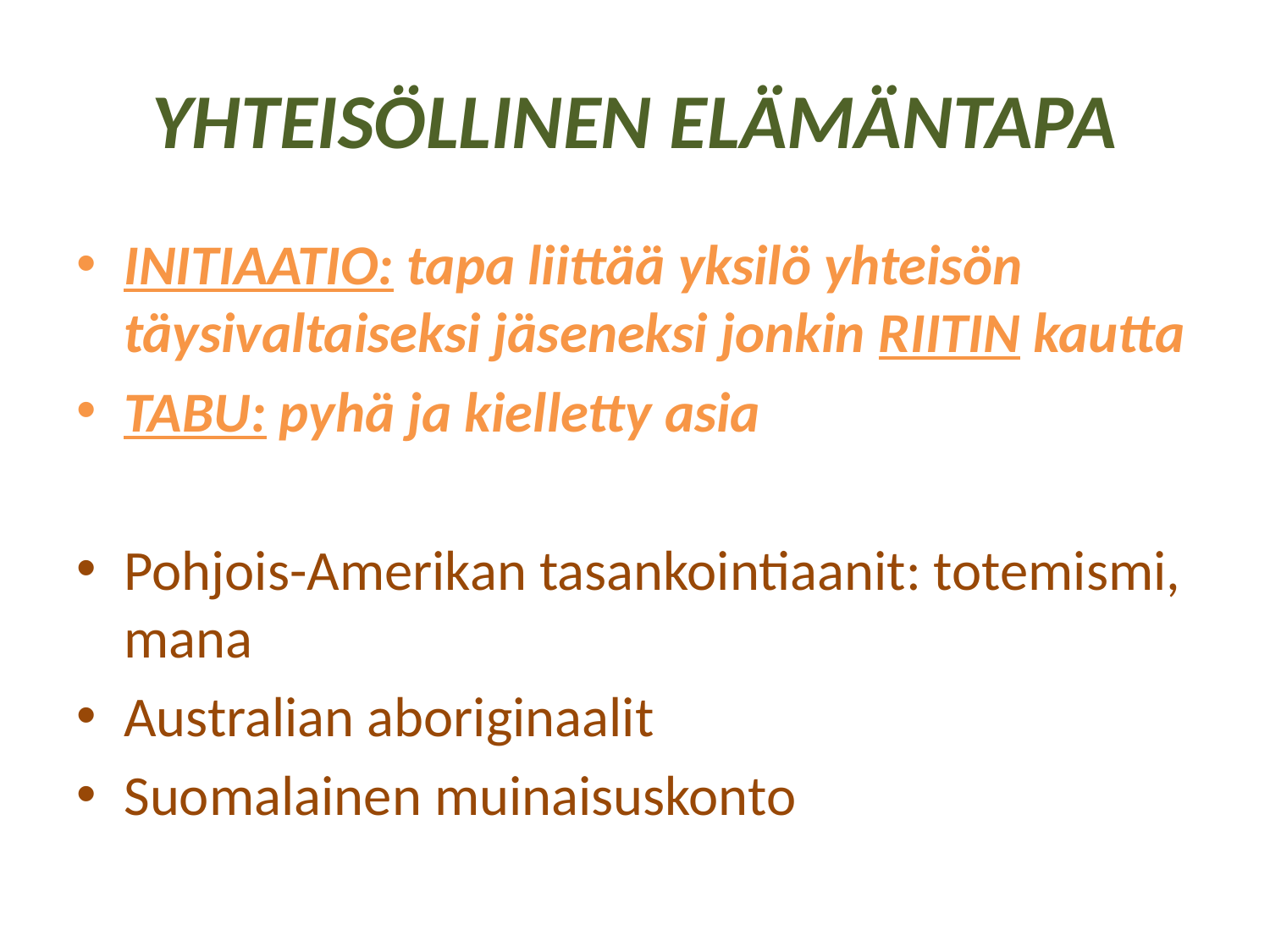

# YHTEISÖLLINEN ELÄMÄNTAPA
INITIAATIO: tapa liittää yksilö yhteisön täysivaltaiseksi jäseneksi jonkin RIITIN kautta
TABU: pyhä ja kielletty asia

Pohjois-Amerikan tasankointiaanit: totemismi, mana
Australian aboriginaalit
Suomalainen muinaisuskonto